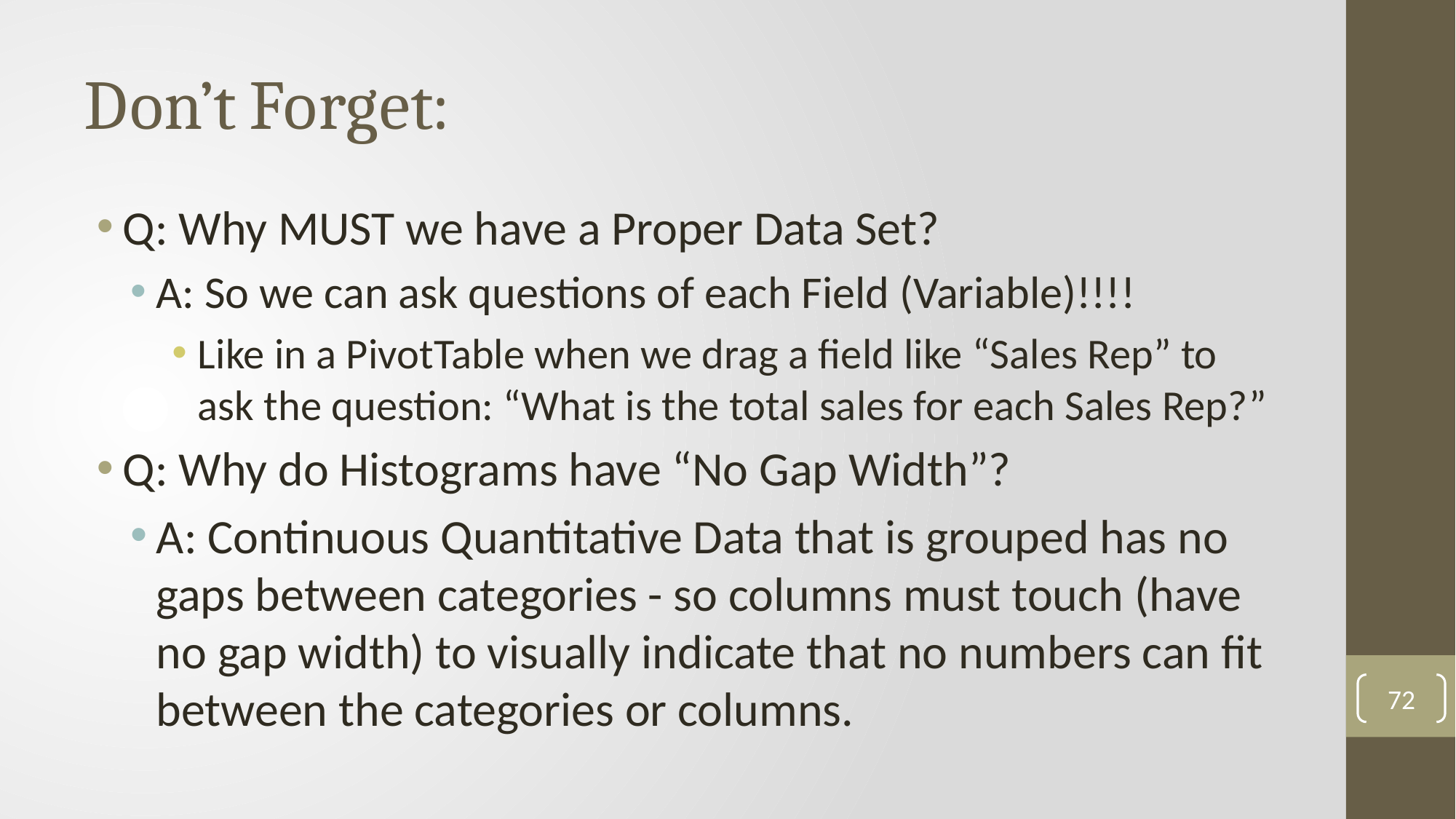

# Don’t Forget:
Q: Why MUST we have a Proper Data Set?
A: So we can ask questions of each Field (Variable)!!!!
Like in a PivotTable when we drag a field like “Sales Rep” to ask the question: “What is the total sales for each Sales Rep?”
Q: Why do Histograms have “No Gap Width”?
A: Continuous Quantitative Data that is grouped has no gaps between categories - so columns must touch (have no gap width) to visually indicate that no numbers can fit between the categories or columns.
72